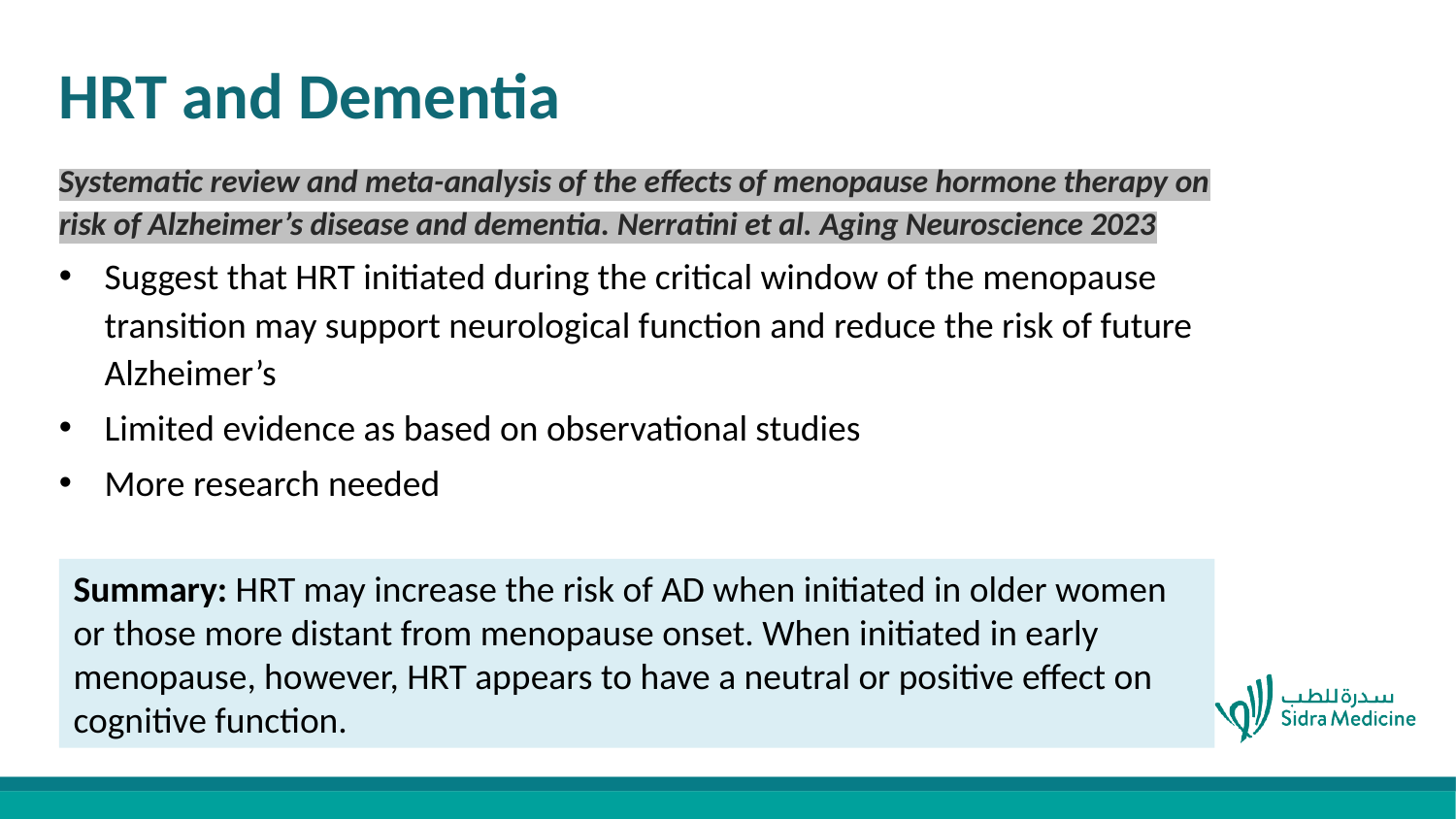

# HRT and Dementia
Systematic review and meta-analysis of the effects of menopause hormone therapy on risk of Alzheimer’s disease and dementia. Nerratini et al. Aging Neuroscience 2023
Suggest that HRT initiated during the critical window of the menopause transition may support neurological function and reduce the risk of future Alzheimer’s
Limited evidence as based on observational studies
More research needed

Summary: HRT may increase the risk of AD when initiated in older women or those more distant from menopause onset. When initiated in early menopause, however, HRT appears to have a neutral or positive effect on cognitive function.